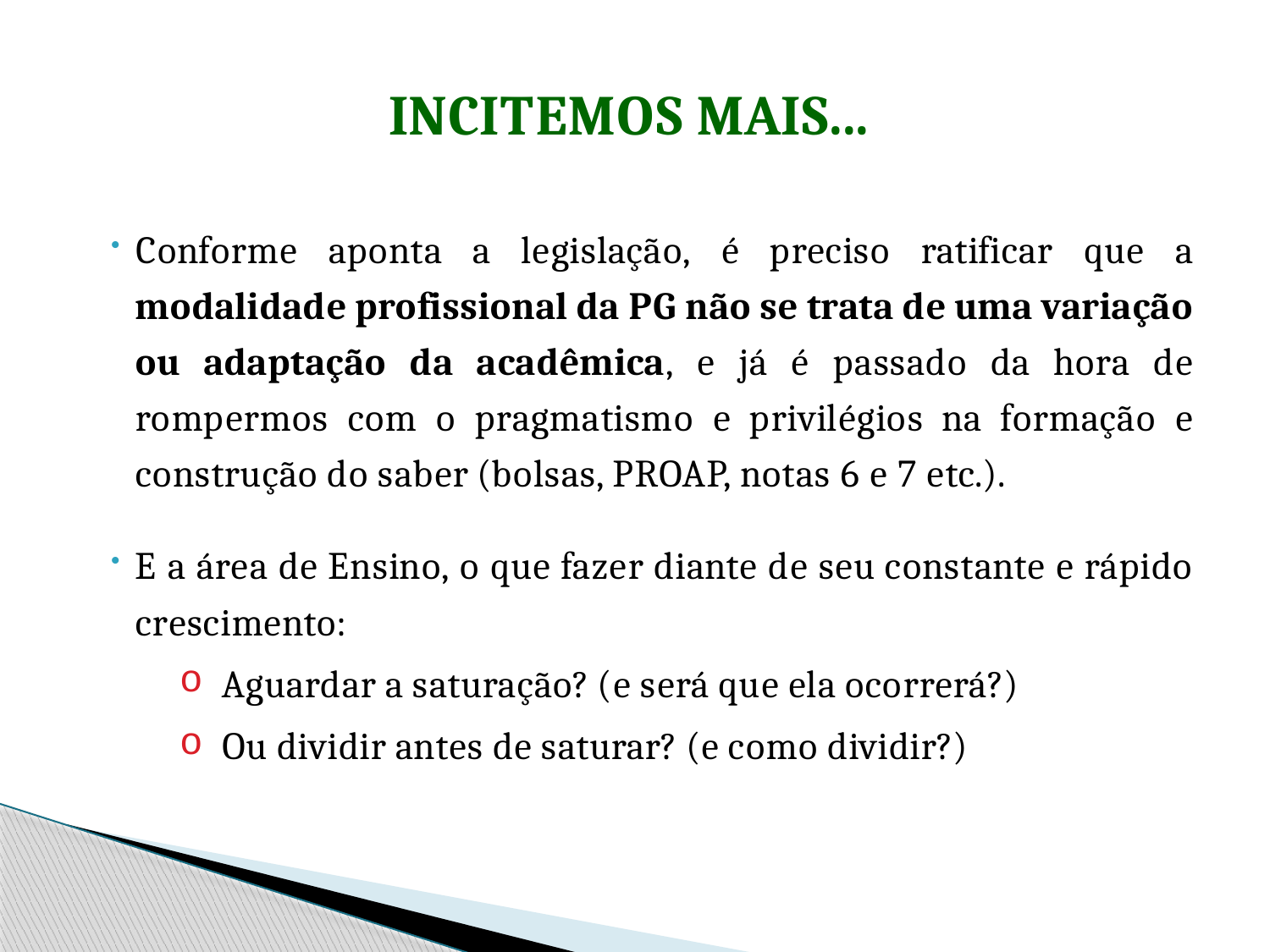

INCITEMOS MAIS...
Conforme aponta a legislação, é preciso ratificar que a modalidade profissional da PG não se trata de uma variação ou adaptação da acadêmica, e já é passado da hora de rompermos com o pragmatismo e privilégios na formação e construção do saber (bolsas, PROAP, notas 6 e 7 etc.).

E a área de Ensino, o que fazer diante de seu constante e rápido crescimento:
Aguardar a saturação? (e será que ela ocorrerá?)
Ou dividir antes de saturar? (e como dividir?)